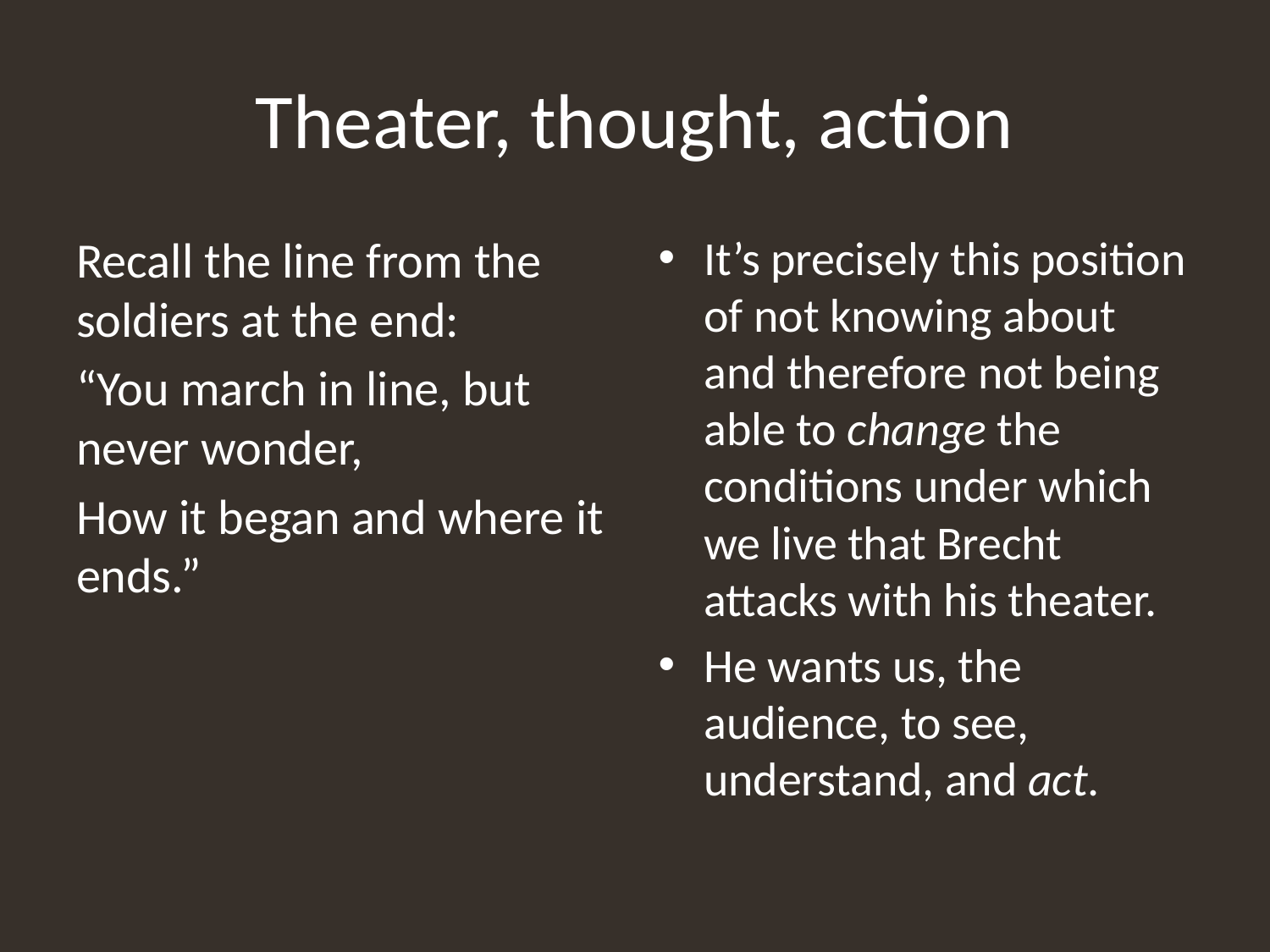

# Theater, thought, action
Recall the line from the soldiers at the end:
“You march in line, but never wonder,
How it began and where it ends.”
It’s precisely this position of not knowing about and therefore not being able to change the conditions under which we live that Brecht attacks with his theater.
He wants us, the audience, to see, understand, and act.